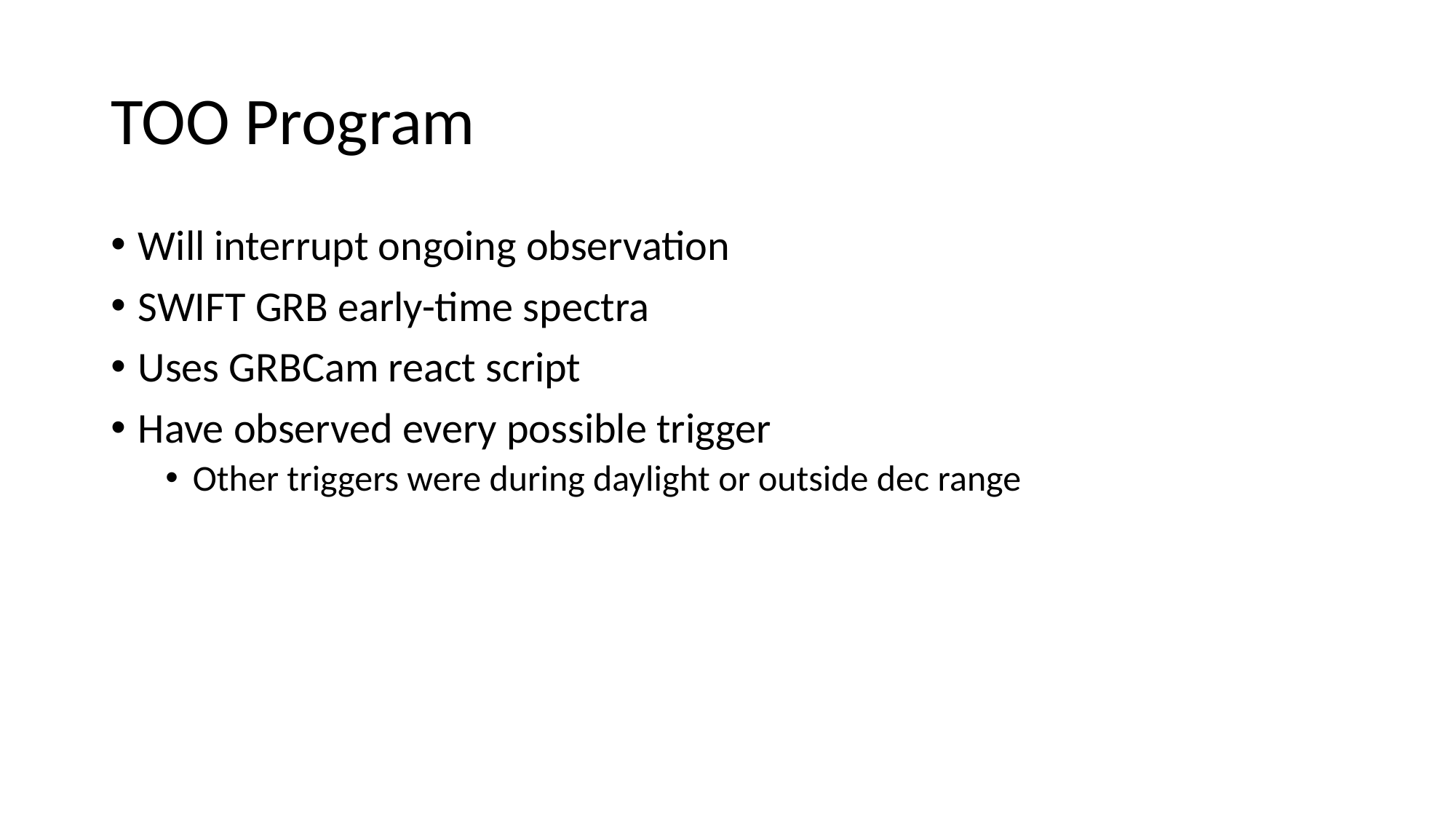

# TOO Program
Will interrupt ongoing observation
SWIFT GRB early-time spectra
Uses GRBCam react script
Have observed every possible trigger
Other triggers were during daylight or outside dec range